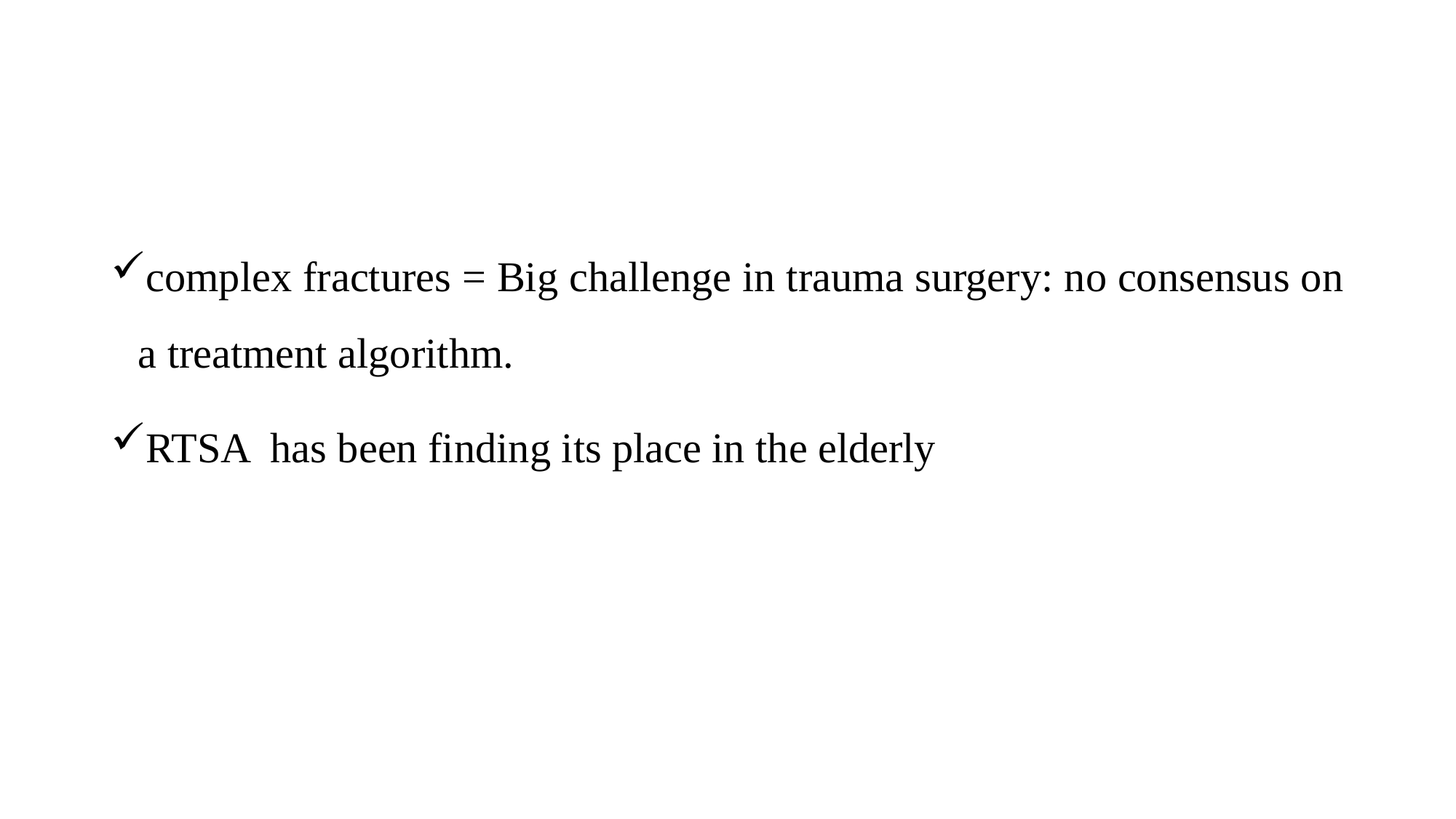

#
complex fractures = Big challenge in trauma surgery: no consensus on a treatment algorithm.
RTSA  has been finding its place in the elderly